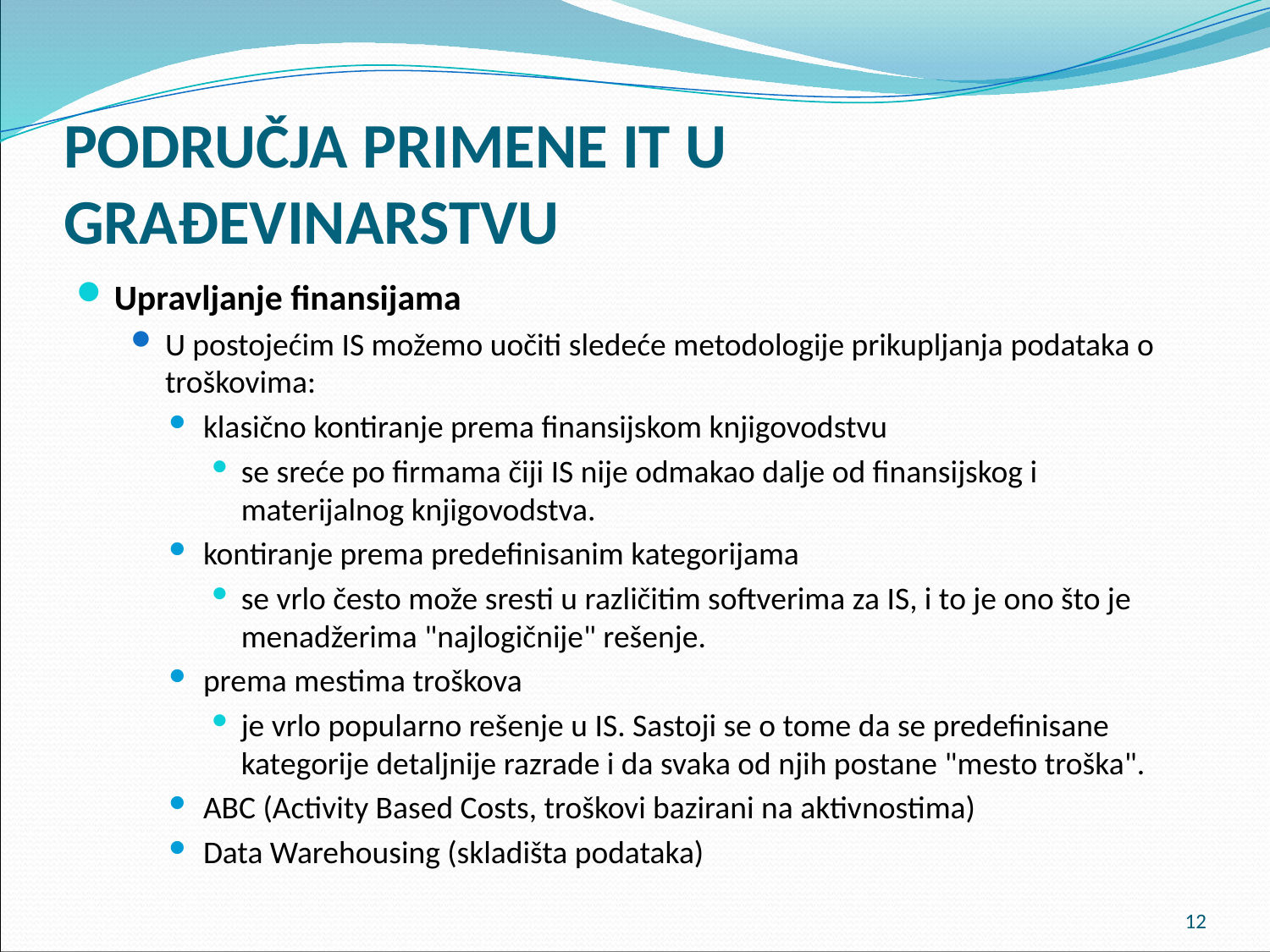

# PODRUČJA PRIMENE IT U GRAĐEVINARSTVU
Upravljanje finansijama
U postojećim IS možemo uočiti sledeće metodologije prikupljanja podataka o troškovima:
klasično kontiranje prema finansijskom knjigovodstvu
se sreće po firmama čiji IS nije odmakao dalje od finansijskog i materijalnog knjigovodstva.
kontiranje prema predefinisanim kategorijama
se vrlo često može sresti u različitim softverima za IS, i to je ono što je menadžerima "najlogičnije" rešenje.
prema mestima troškova
je vrlo popularno rešenje u IS. Sastoji se o tome da se predefinisane kategorije detaljnije razrade i da svaka od njih postane "mesto troška".
ABC (Activity Based Costs, troškovi bazirani na aktivnostima)
Data Warehousing (skladišta podataka)

12